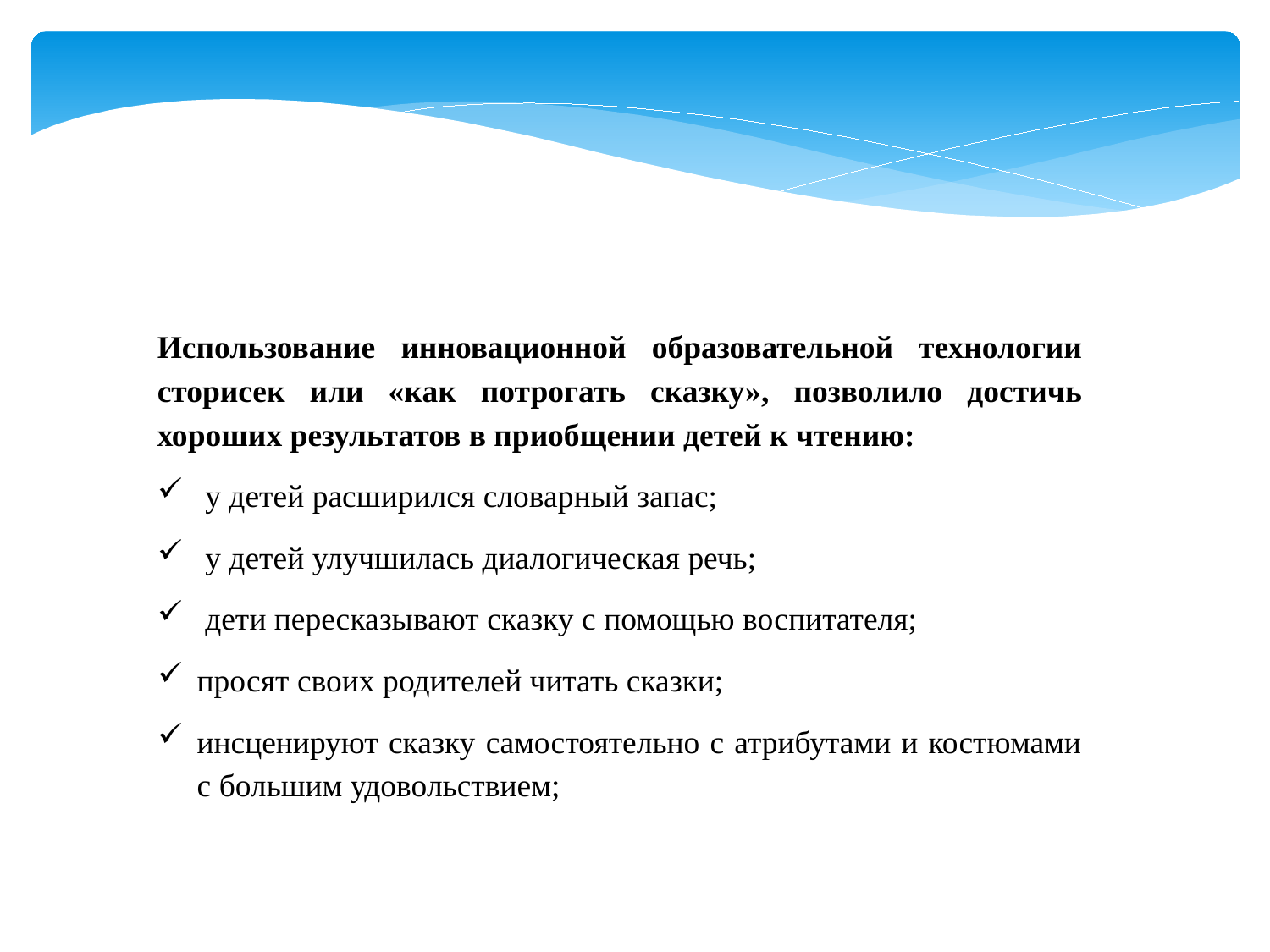

Использование инновационной образовательной технологии сторисек или «как потрогать сказку», позволило достичь хороших результатов в приобщении детей к чтению:
 у детей расширился словарный запас;
 у детей улучшилась диалогическая речь;
 дети пересказывают сказку с помощью воспитателя;
просят своих родителей читать сказки;
инсценируют сказку самостоятельно с атрибутами и костюмами с большим удовольствием;